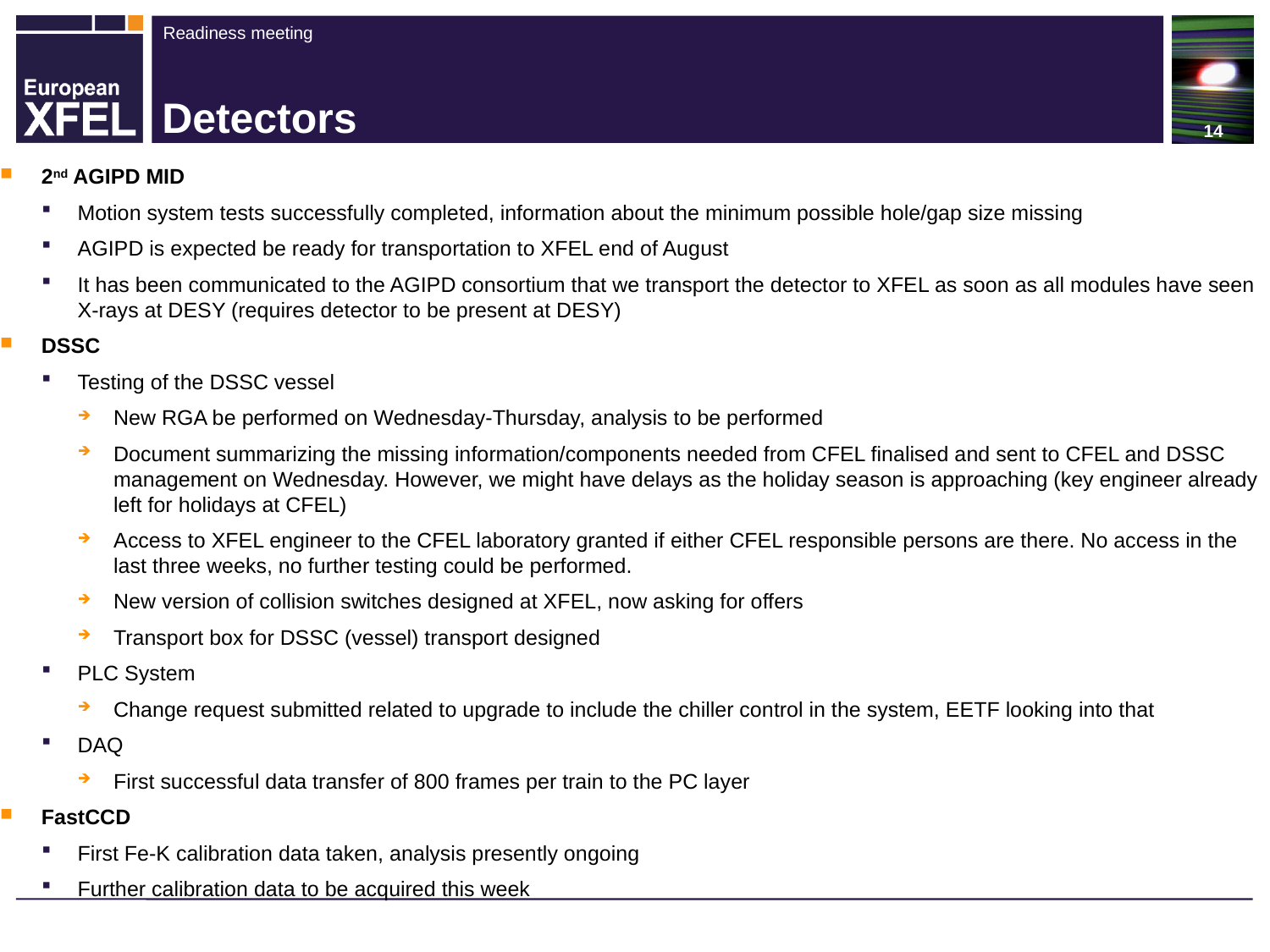

# Detectors
2nd AGIPD MID
Motion system tests successfully completed, information about the minimum possible hole/gap size missing
AGIPD is expected be ready for transportation to XFEL end of August
It has been communicated to the AGIPD consortium that we transport the detector to XFEL as soon as all modules have seen X-rays at DESY (requires detector to be present at DESY)
DSSC
Testing of the DSSC vessel
New RGA be performed on Wednesday-Thursday, analysis to be performed
Document summarizing the missing information/components needed from CFEL finalised and sent to CFEL and DSSC management on Wednesday. However, we might have delays as the holiday season is approaching (key engineer already left for holidays at CFEL)
Access to XFEL engineer to the CFEL laboratory granted if either CFEL responsible persons are there. No access in the last three weeks, no further testing could be performed.
New version of collision switches designed at XFEL, now asking for offers
Transport box for DSSC (vessel) transport designed
PLC System
Change request submitted related to upgrade to include the chiller control in the system, EETF looking into that
DAQ
First successful data transfer of 800 frames per train to the PC layer
FastCCD
First Fe-K calibration data taken, analysis presently ongoing
Further calibration data to be acquired this week